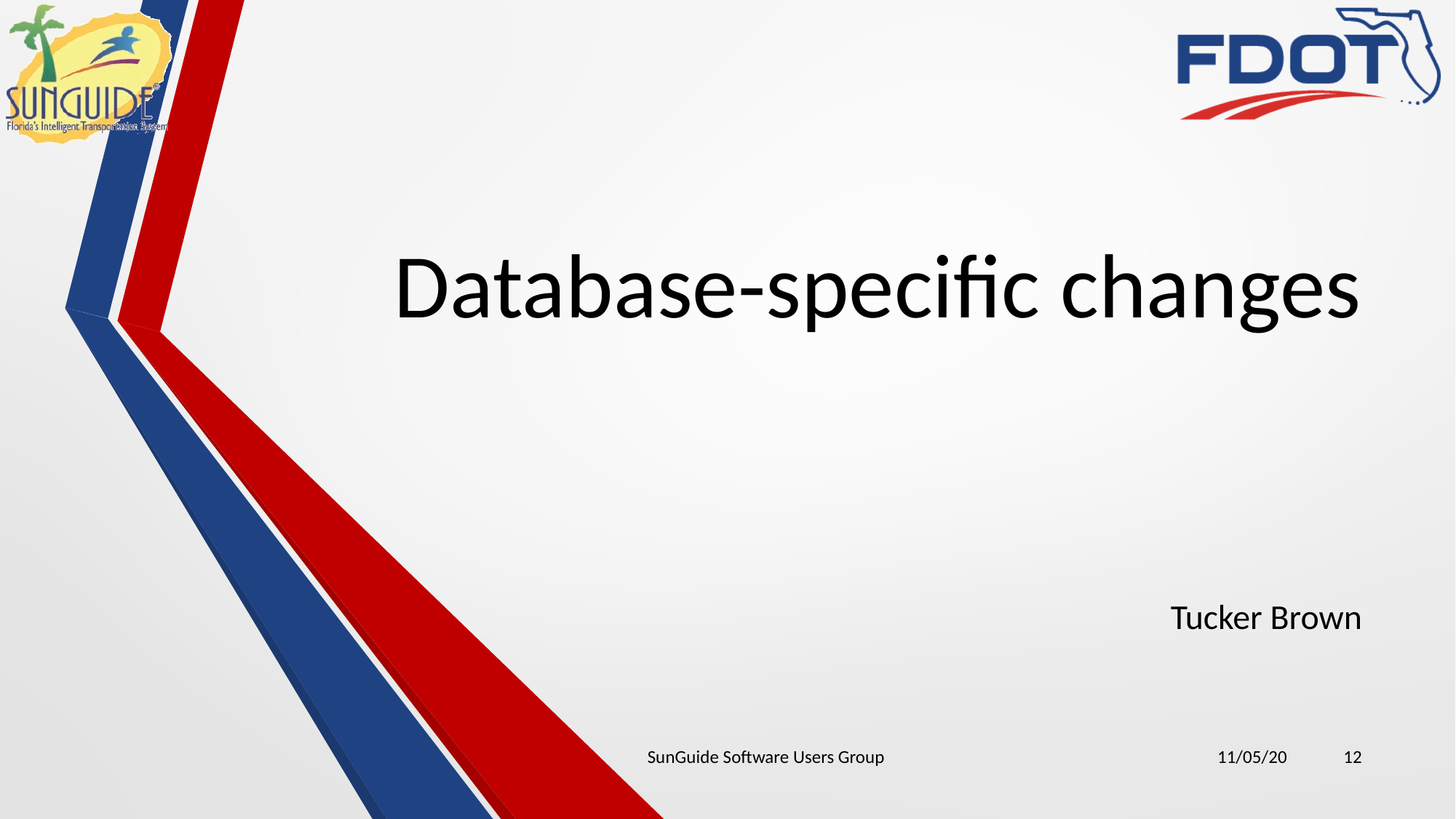

# Database-specific changes

Tucker Brown
SunGuide Software Users Group
11/05/20
12